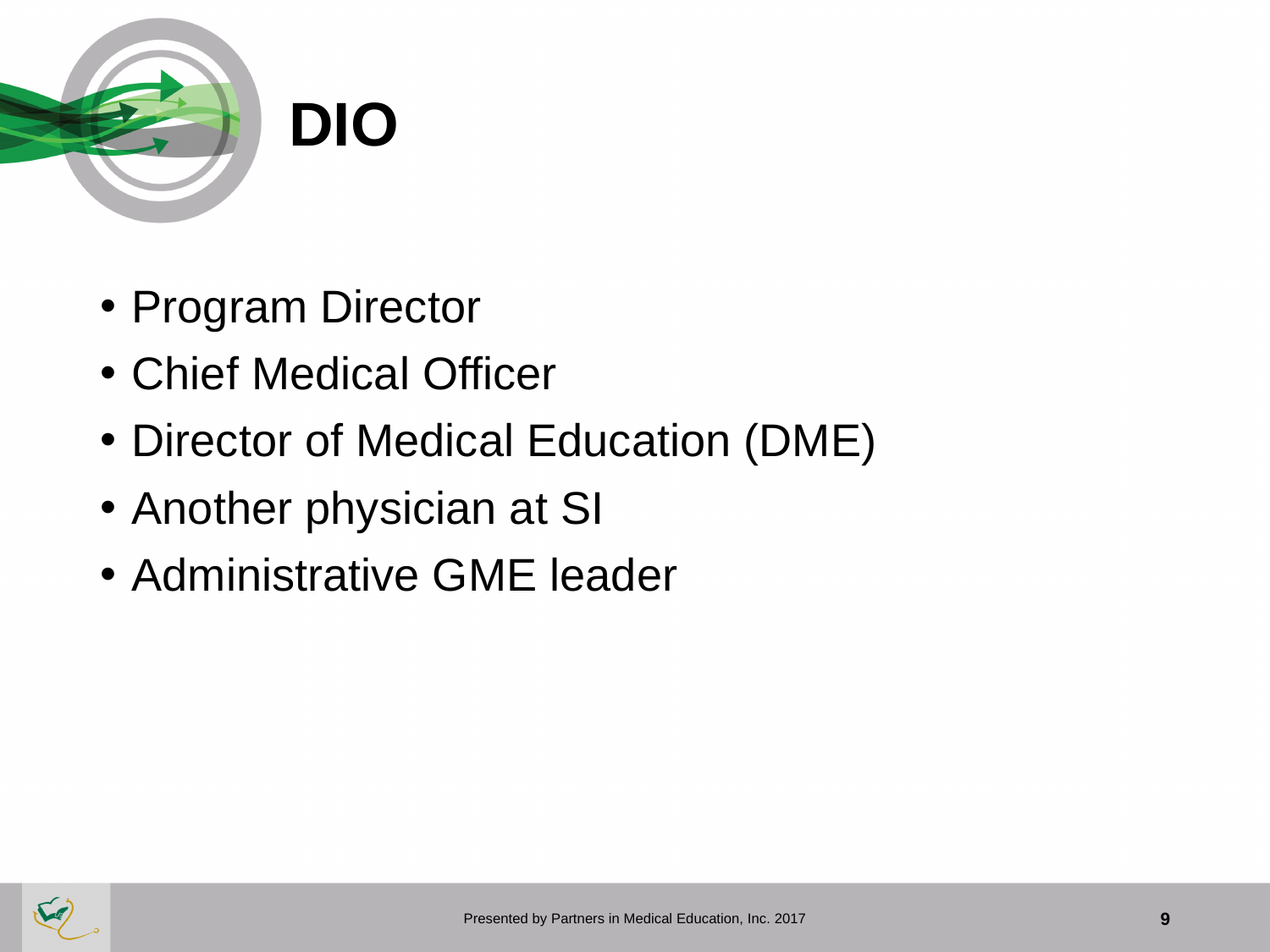

# DIO
Program Director
Chief Medical Officer
Director of Medical Education (DME)
Another physician at SI
Administrative GME leader
Presented by Partners in Medical Education, Inc. 2017
9